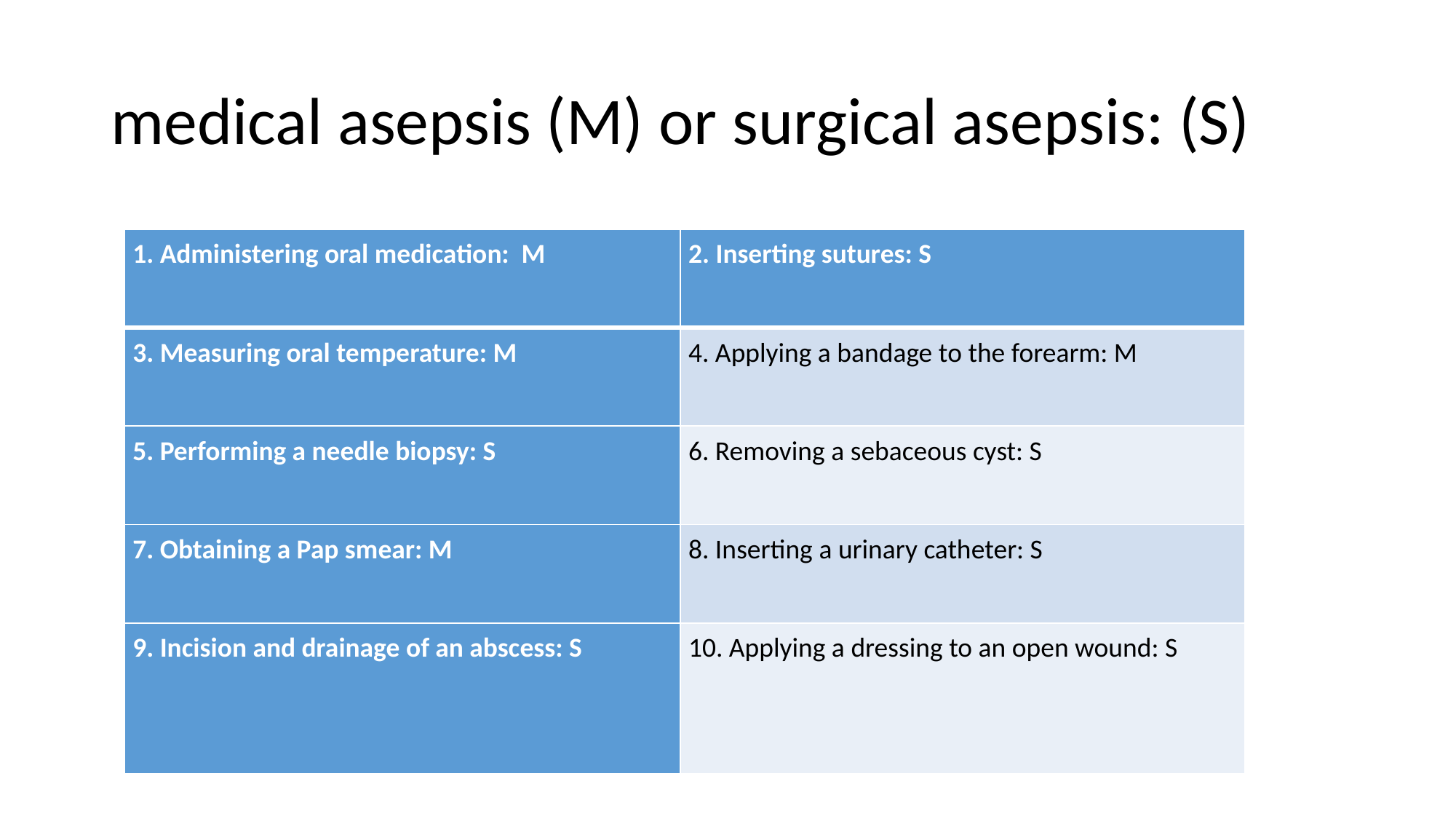

# medical asepsis (M) or surgical asepsis: (S)
| 1. Administering oral medication: M | 2. Inserting sutures: S |
| --- | --- |
| 3. Measuring oral temperature: M | 4. Applying a bandage to the forearm: M |
| 5. Performing a needle biopsy: S | 6. Removing a sebaceous cyst: S |
| 7. Obtaining a Pap smear: M | 8. Inserting a urinary catheter: S |
| 9. Incision and drainage of an abscess: S | 10. Applying a dressing to an open wound: S |